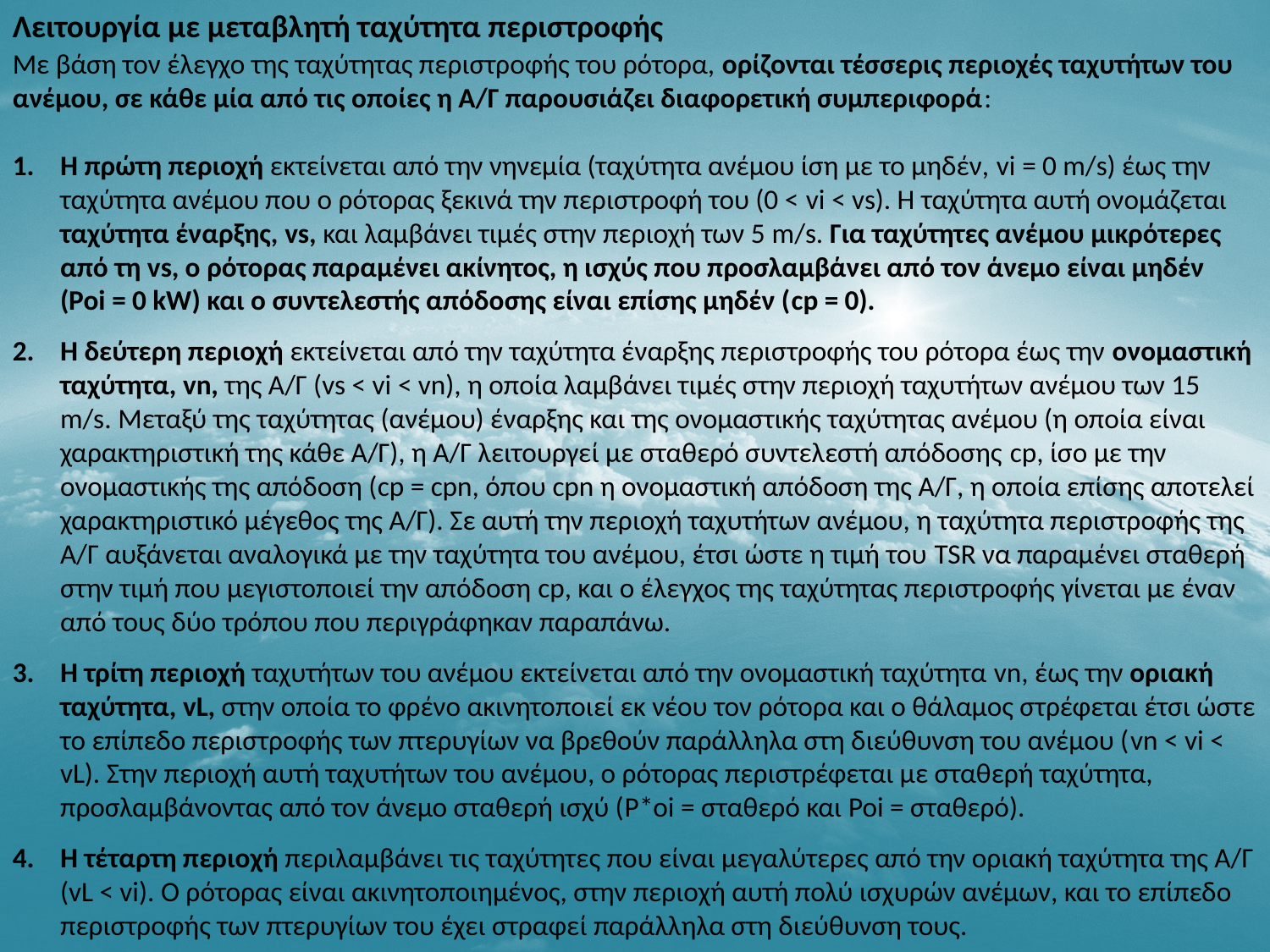

Λειτουργία με μεταβλητή ταχύτητα περιστροφής
Με βάση τον έλεγχο της ταχύτητας περιστροφής του ρότορα, ορίζονται τέσσερις περιοχές ταχυτήτων του ανέμου, σε κάθε μία από τις οποίες η Α/Γ παρουσιάζει διαφορετική συμπεριφορά:

Η πρώτη περιοχή εκτείνεται από την νηνεμία (ταχύτητα ανέμου ίση με το μηδέν, vi = 0 m/s) έως την ταχύτητα ανέμου που ο ρότορας ξεκινά την περιστροφή του (0 < vi < vs). Η ταχύτητα αυτή ονομάζεται ταχύτητα έναρξης, vs, και λαμβάνει τιμές στην περιοχή των 5 m/s. Για ταχύτητες ανέμου μικρότερες από τη vs, ο ρότορας παραμένει ακίνητος, η ισχύς που προσλαμβάνει από τον άνεμο είναι μηδέν (Ροi = 0 kW) και ο συντελεστής απόδοσης είναι επίσης μηδέν (cp = 0).

Η δεύτερη περιοχή εκτείνεται από την ταχύτητα έναρξης περιστροφής του ρότορα έως την ονομαστική ταχύτητα, vn, της Α/Γ (vs < vi < vn), η οποία λαμβάνει τιμές στην περιοχή ταχυτήτων ανέμου των 15 m/s. Μεταξύ της ταχύτητας (ανέμου) έναρξης και της ονομαστικής ταχύτητας ανέμου (η οποία είναι χαρακτηριστική της κάθε Α/Γ), η Α/Γ λειτουργεί με σταθερό συντελεστή απόδοσης cp, ίσο με την ονομαστικής της απόδοση (cp = cpn, όπου cpn η ονομαστική απόδοση της Α/Γ, η οποία επίσης αποτελεί χαρακτηριστικό μέγεθος της Α/Γ). Σε αυτή την περιοχή ταχυτήτων ανέμου, η ταχύτητα περιστροφής της Α/Γ αυξάνεται αναλογικά με την ταχύτητα του ανέμου, έτσι ώστε η τιμή του TSR να παραμένει σταθερή στην τιμή που μεγιστοποιεί την απόδοση cp, και ο έλεγχος της ταχύτητας περιστροφής γίνεται με έναν από τους δύο τρόπου που περιγράφηκαν παραπάνω.

Η τρίτη περιοχή ταχυτήτων του ανέμου εκτείνεται από την ονομαστική ταχύτητα vn, έως την οριακή ταχύτητα, vL, στην οποία το φρένο ακινητοποιεί εκ νέου τον ρότορα και ο θάλαμος στρέφεται έτσι ώστε το επίπεδο περιστροφής των πτερυγίων να βρεθούν παράλληλα στη διεύθυνση του ανέμου (vn < vi < vL). Στην περιοχή αυτή ταχυτήτων του ανέμου, ο ρότορας περιστρέφεται με σταθερή ταχύτητα, προσλαμβάνοντας από τον άνεμο σταθερή ισχύ (P*oi = σταθερό και Poi = σταθερό).

Η τέταρτη περιοχή περιλαμβάνει τις ταχύτητες που είναι μεγαλύτερες από την οριακή ταχύτητα της Α/Γ (vL < vi). Ο ρότορας είναι ακινητοποιημένος, στην περιοχή αυτή πολύ ισχυρών ανέμων, και το επίπεδο περιστροφής των πτερυγίων του έχει στραφεί παράλληλα στη διεύθυνση τους.